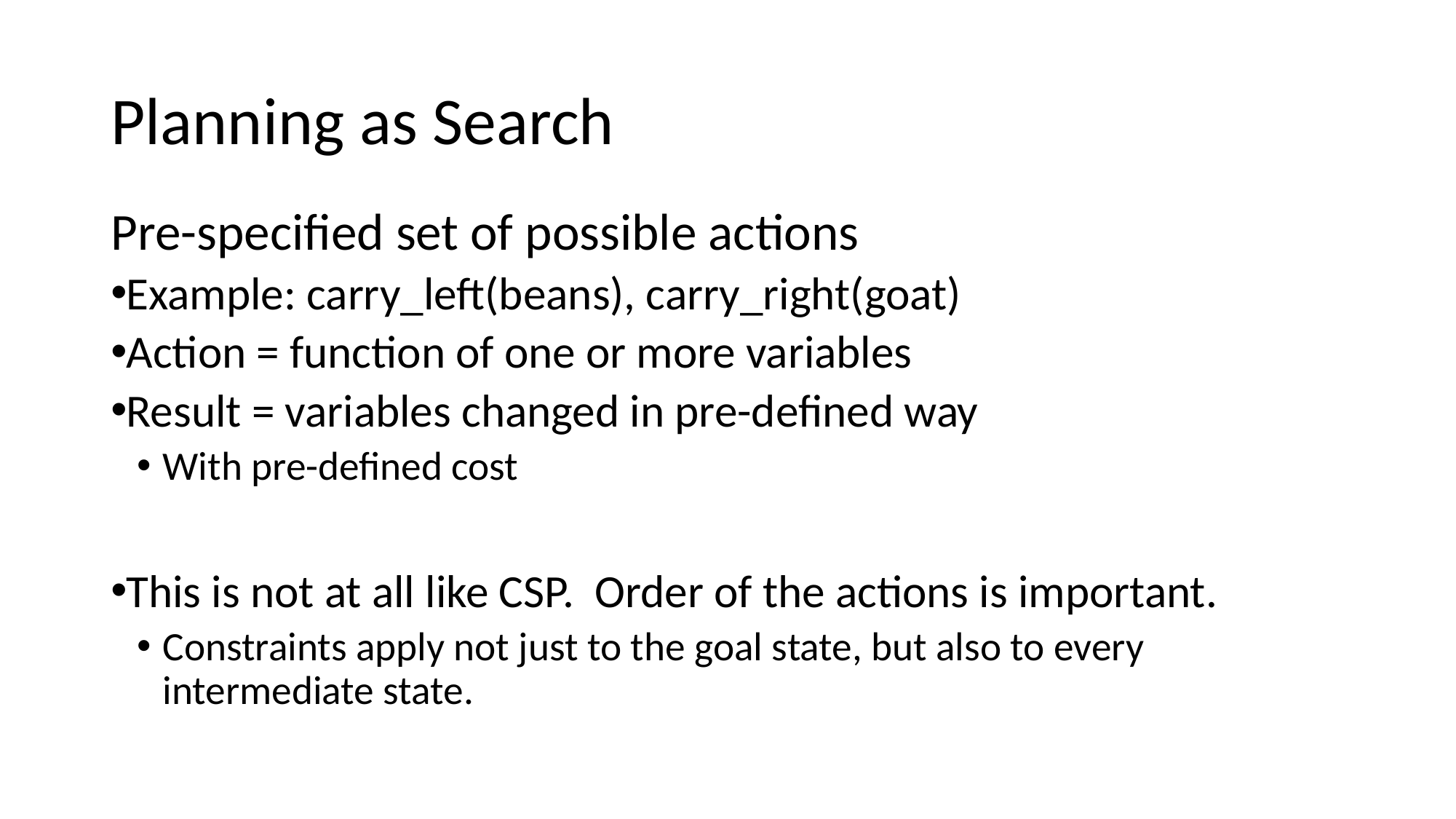

# Planning as Search
Pre-specified set of possible actions
Example: carry_left(beans), carry_right(goat)
Action = function of one or more variables
Result = variables changed in pre-defined way
With pre-defined cost

This is not at all like CSP.  Order of the actions is important.
Constraints apply not just to the goal state, but also to every intermediate state.